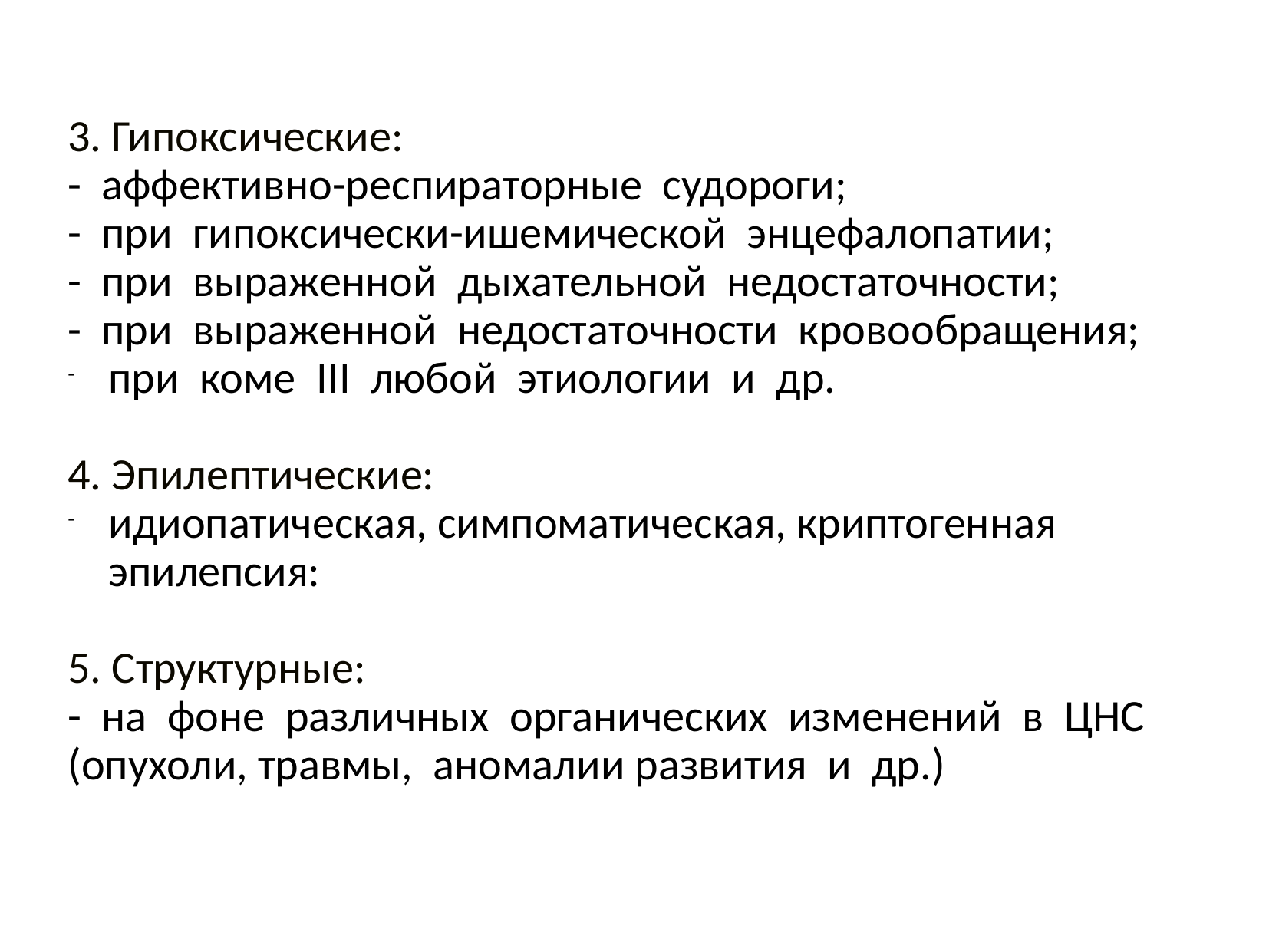

3. Гипоксические:
-  аффективно-респираторные  судороги;
-  при  гипоксически-ишемической  энцефалопатии;
-  при  выраженной  дыхательной  недостаточности;
-  при  выраженной  недостаточности  кровообращения;
при  коме  III  любой  этиологии  и  др.

4. Эпилептические:
идиопатическая, симпоматическая, криптогенная эпилепсия:

5. Структурные:
-  на  фоне  различных  органических  изменений  в  ЦНС  (опухоли, травмы,  аномалии развития  и  др.)